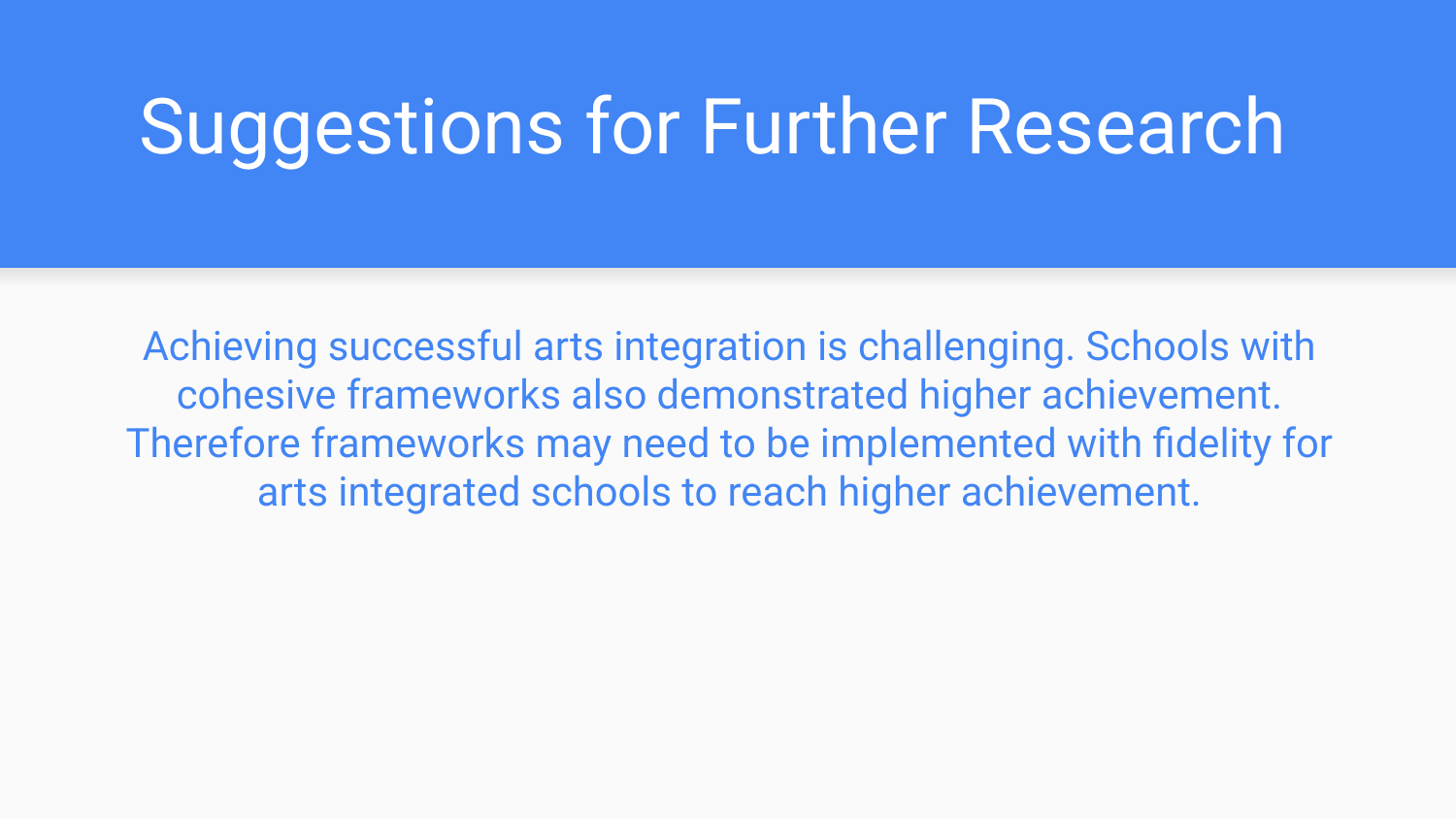

# Suggestions for Further Research
Achieving successful arts integration is challenging. Schools with cohesive frameworks also demonstrated higher achievement. Therefore frameworks may need to be implemented with fidelity for arts integrated schools to reach higher achievement.